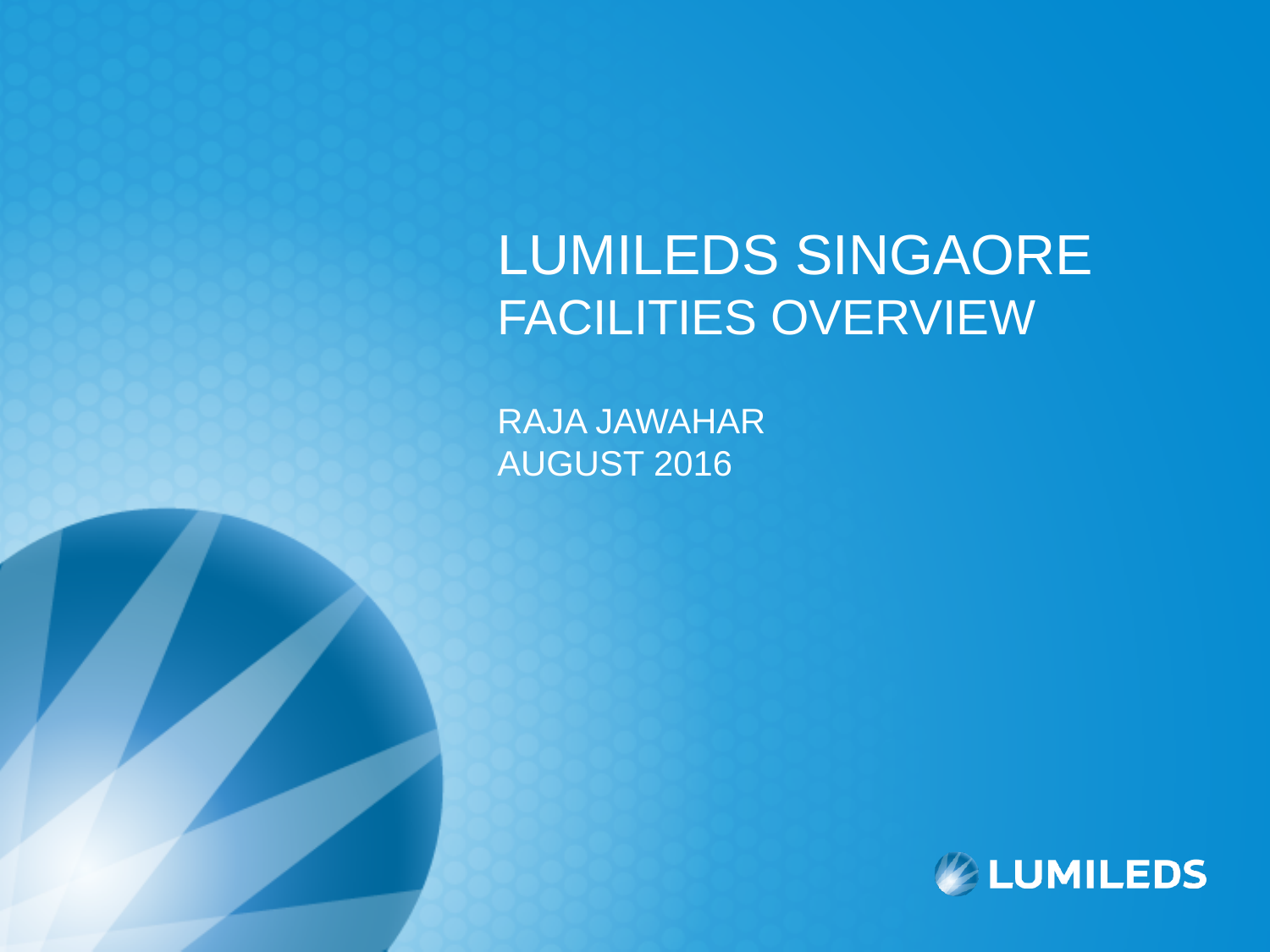

LUMILEDS SINGAORE
FACILITIES OVERVIEW
RAJA JAWAHAR
AUGUST 2016